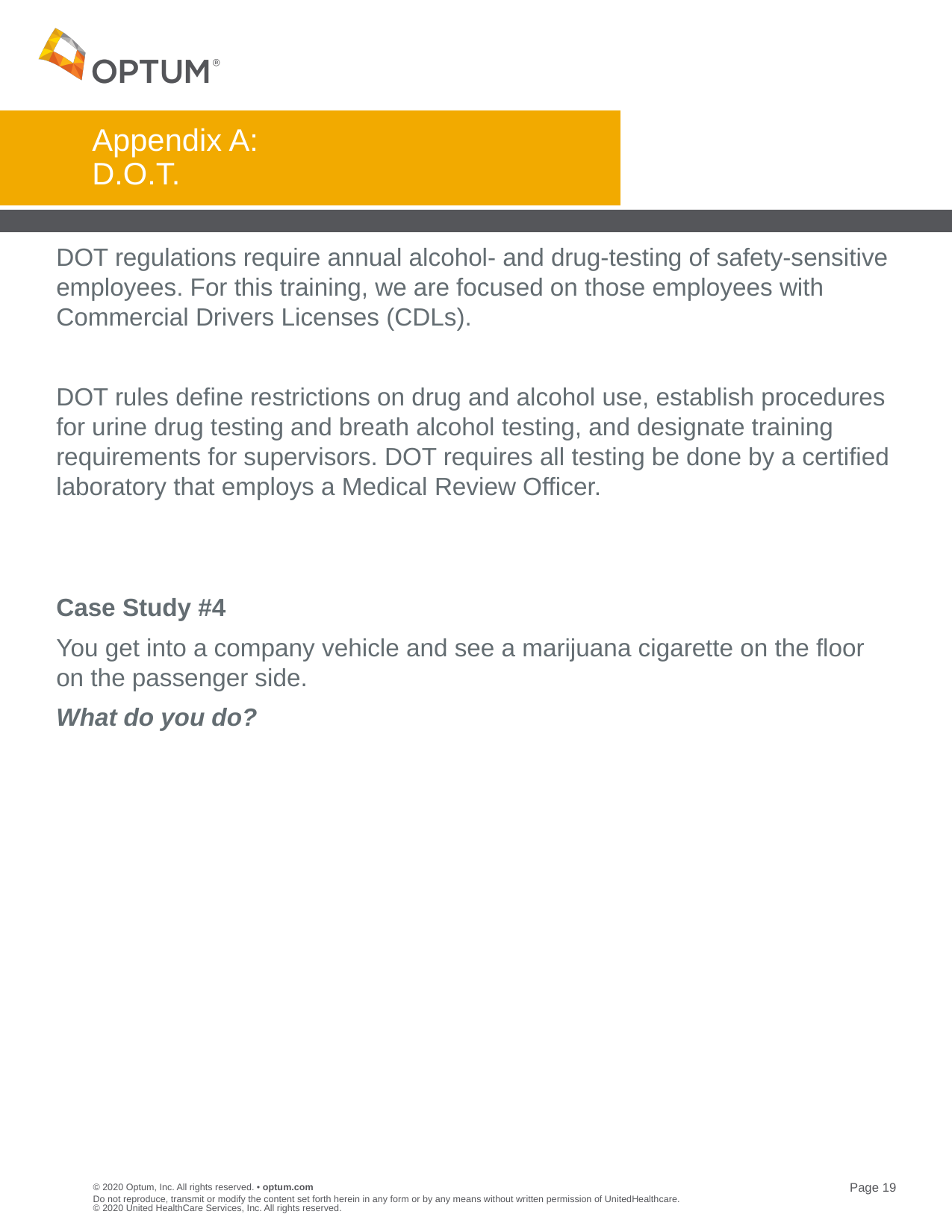

# Appendix A: D.O.T.
DOT regulations require annual alcohol- and drug-testing of safety-sensitive employees. For this training, we are focused on those employees with Commercial Drivers Licenses (CDLs).

DOT rules define restrictions on drug and alcohol use, establish procedures for urine drug testing and breath alcohol testing, and designate training requirements for supervisors. DOT requires all testing be done by a certified laboratory that employs a Medical Review Officer.

Case Study #4
You get into a company vehicle and see a marijuana cigarette on the floor on the passenger side.
What do you do?

Do not reproduce, transmit or modify the content set forth herein in any form or by any means without written permission of UnitedHealthcare. © 2020 United HealthCare Services, Inc. All rights reserved.